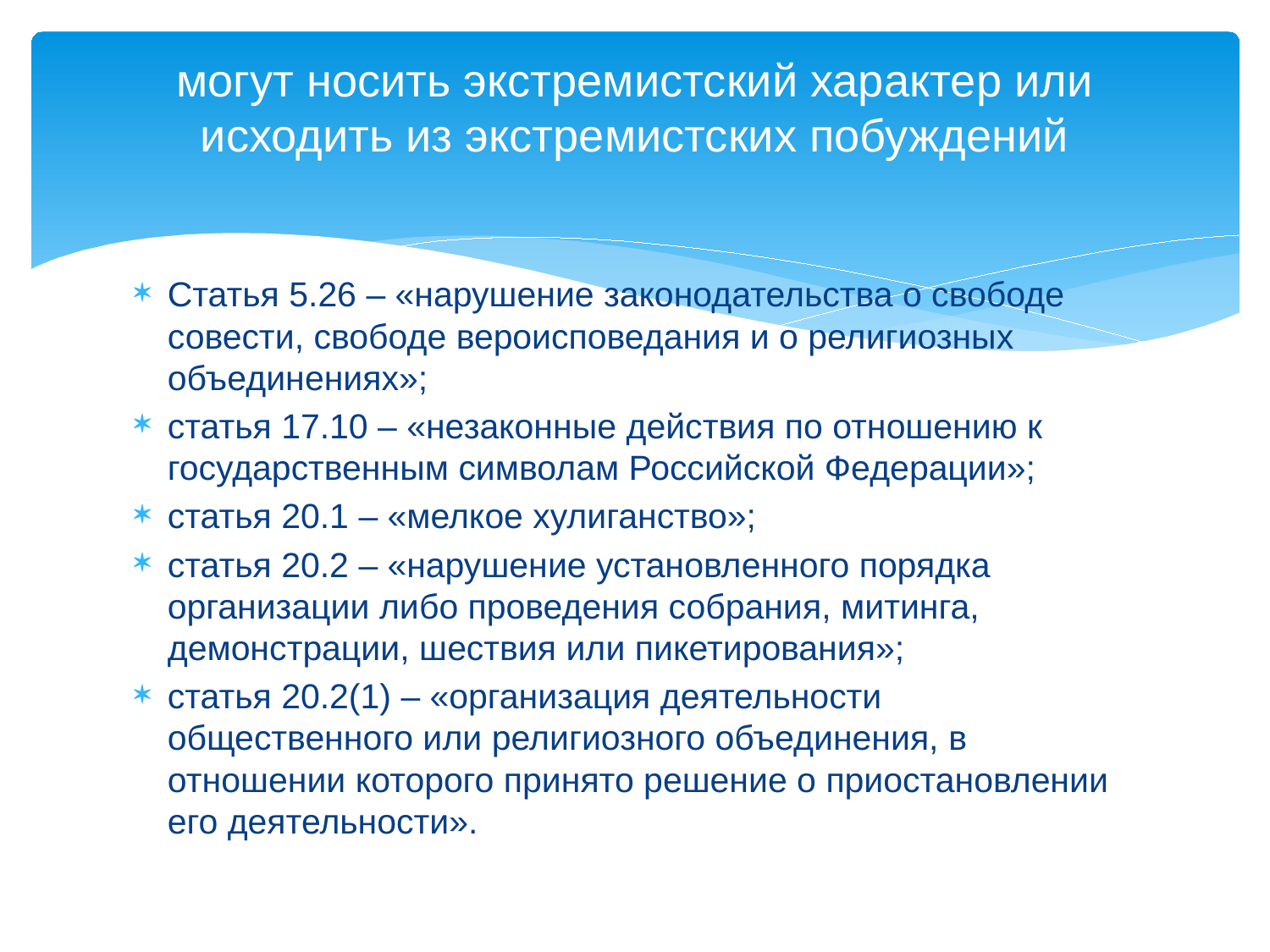

# могут носить экстремистский характер или исходить из экстремистских побуждений
Статья 5.26 – «нарушение законодательства о свободе совести, свободе вероисповедания и о религиозных объединениях»;
статья 17.10 – «незаконные действия по отношению к государственным символам Российской Федерации»;
статья 20.1 – «мелкое хулиганство»;
статья 20.2 – «нарушение установленного порядка организации либо проведения собрания, митинга, демонстрации, шествия или пикетирования»;
статья 20.2(1) – «организация деятельности общественного или религиозного объединения, в отношении которого принято решение о приостановлении его деятельности».